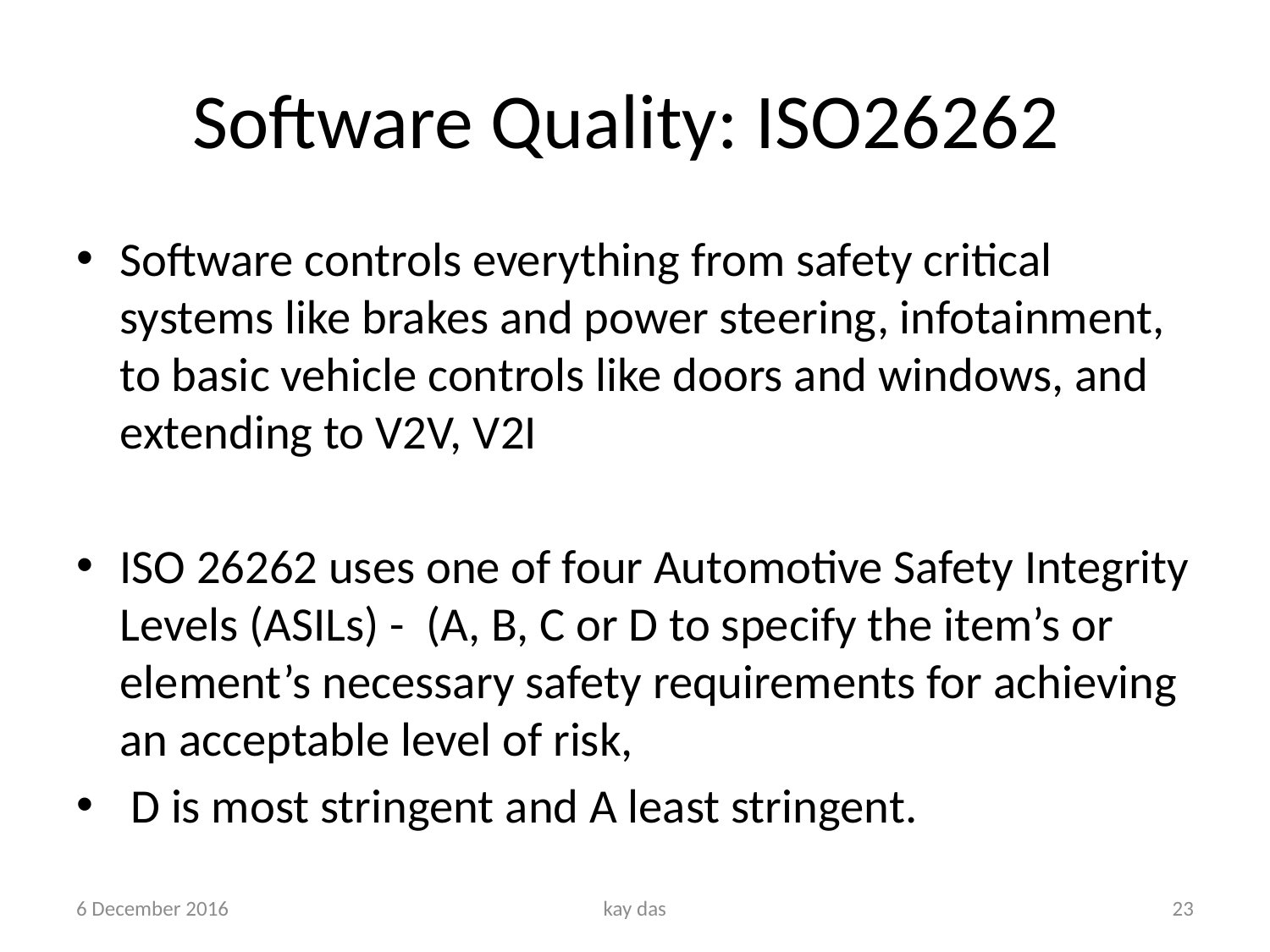

# Software Quality: ISO26262
Software controls everything from safety critical systems like brakes and power steering, infotainment, to basic vehicle controls like doors and windows, and extending to V2V, V2I

ISO 26262 uses one of four Automotive Safety Integrity Levels (ASILs) -  (A, B, C or D to specify the item’s or element’s necessary safety requirements for achieving an acceptable level of risk,
 D is most stringent and A least stringent.

6 December 2016
kay das
23